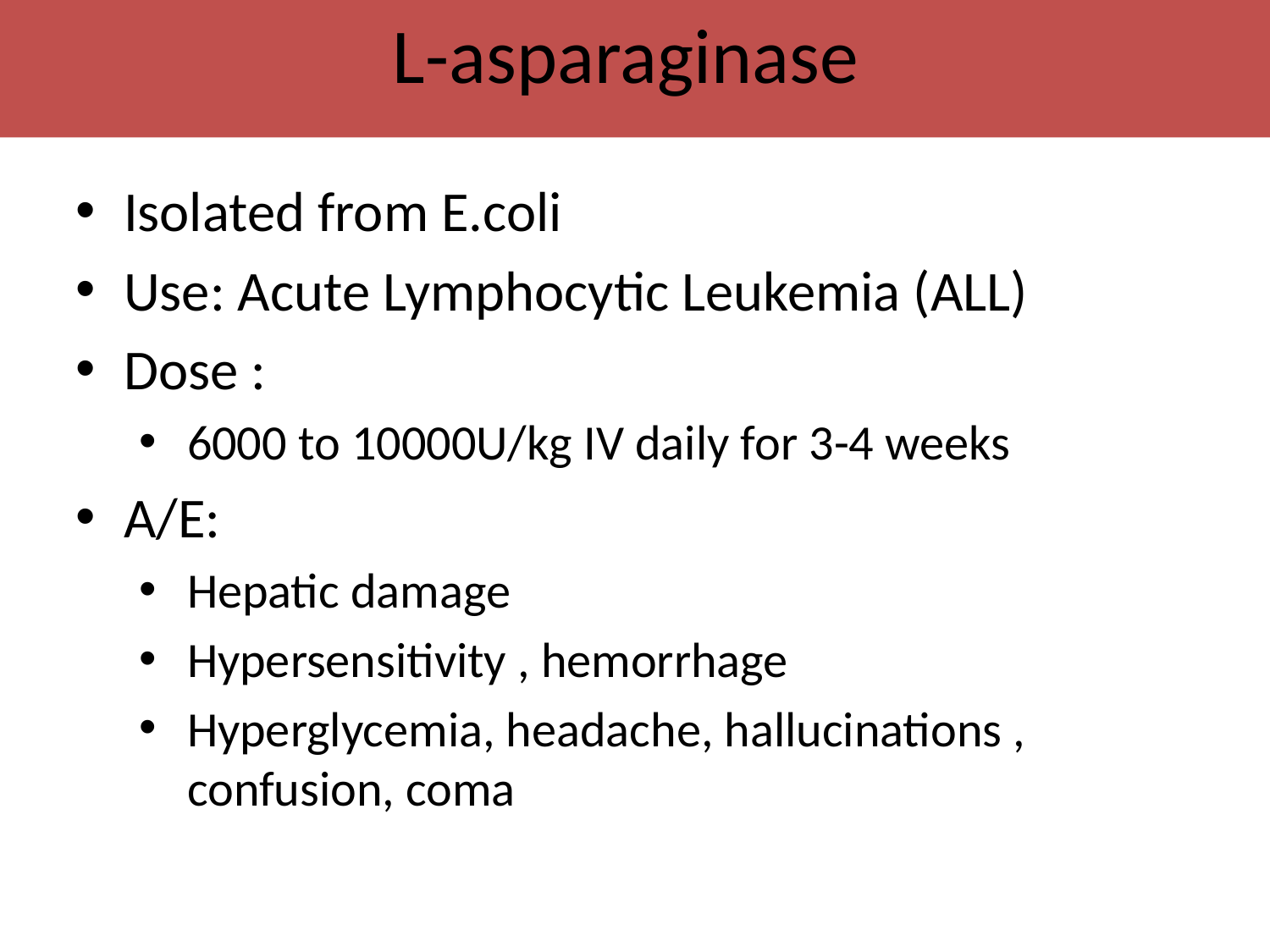

L-asparaginase
Isolated from E.coli
Use: Acute Lymphocytic Leukemia (ALL)
Dose :
6000 to 10000U/kg IV daily for 3-4 weeks
A/E:
Hepatic damage
Hypersensitivity , hemorrhage
Hyperglycemia, headache, hallucinations , confusion, coma